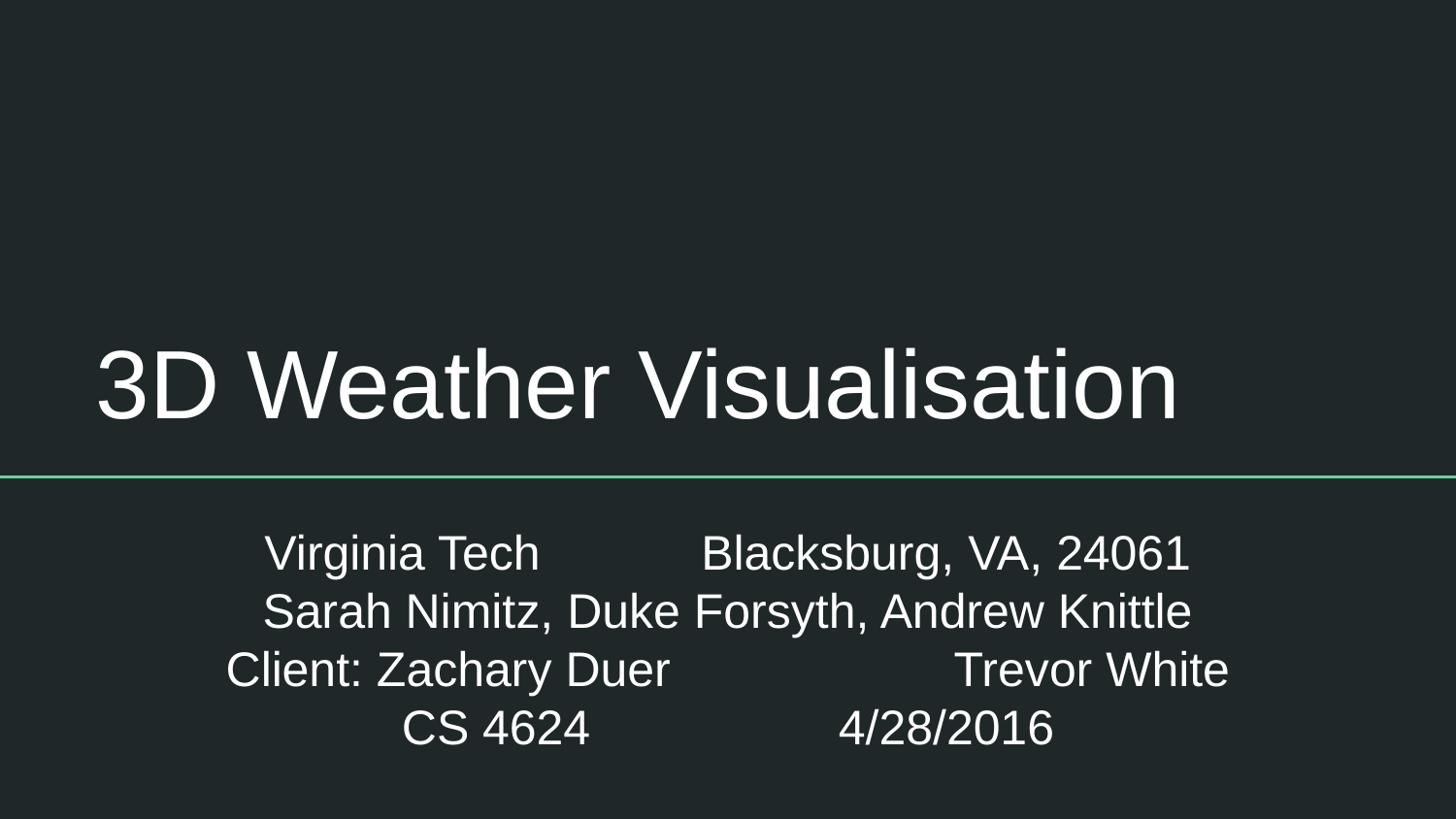

# 3D Weather Visualisation
Virginia Tech		Blacksburg, VA, 24061
Sarah Nimitz, Duke Forsyth, Andrew Knittle
Client: Zachary Duer		Trevor White
CS 4624		4/28/2016